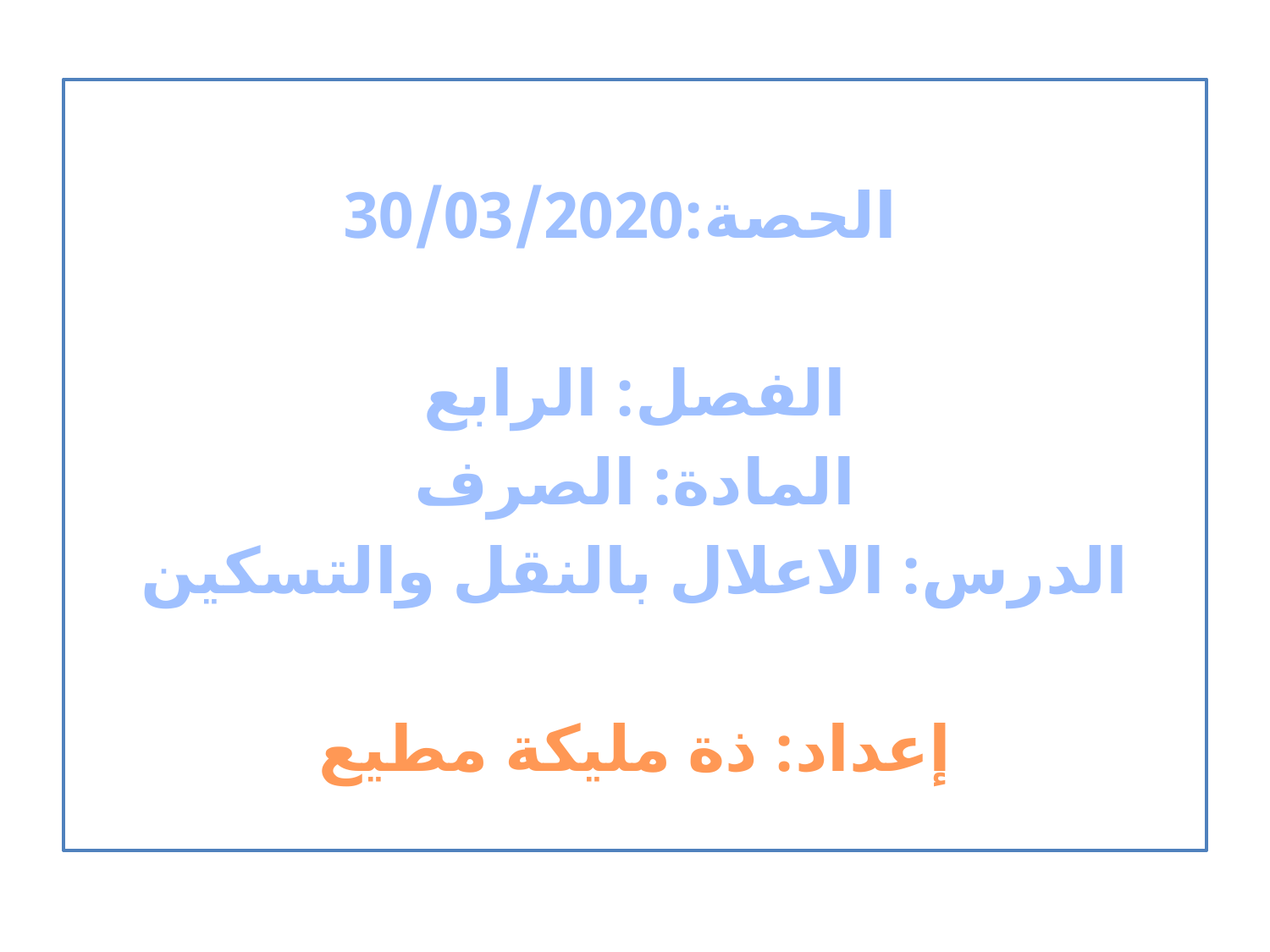

الحصة:30/03/2020

الفصل: الرابع
المادة: الصرف
الدرس: الاعلال بالنقل والتسكين

إعداد: ذة مليكة مطيع